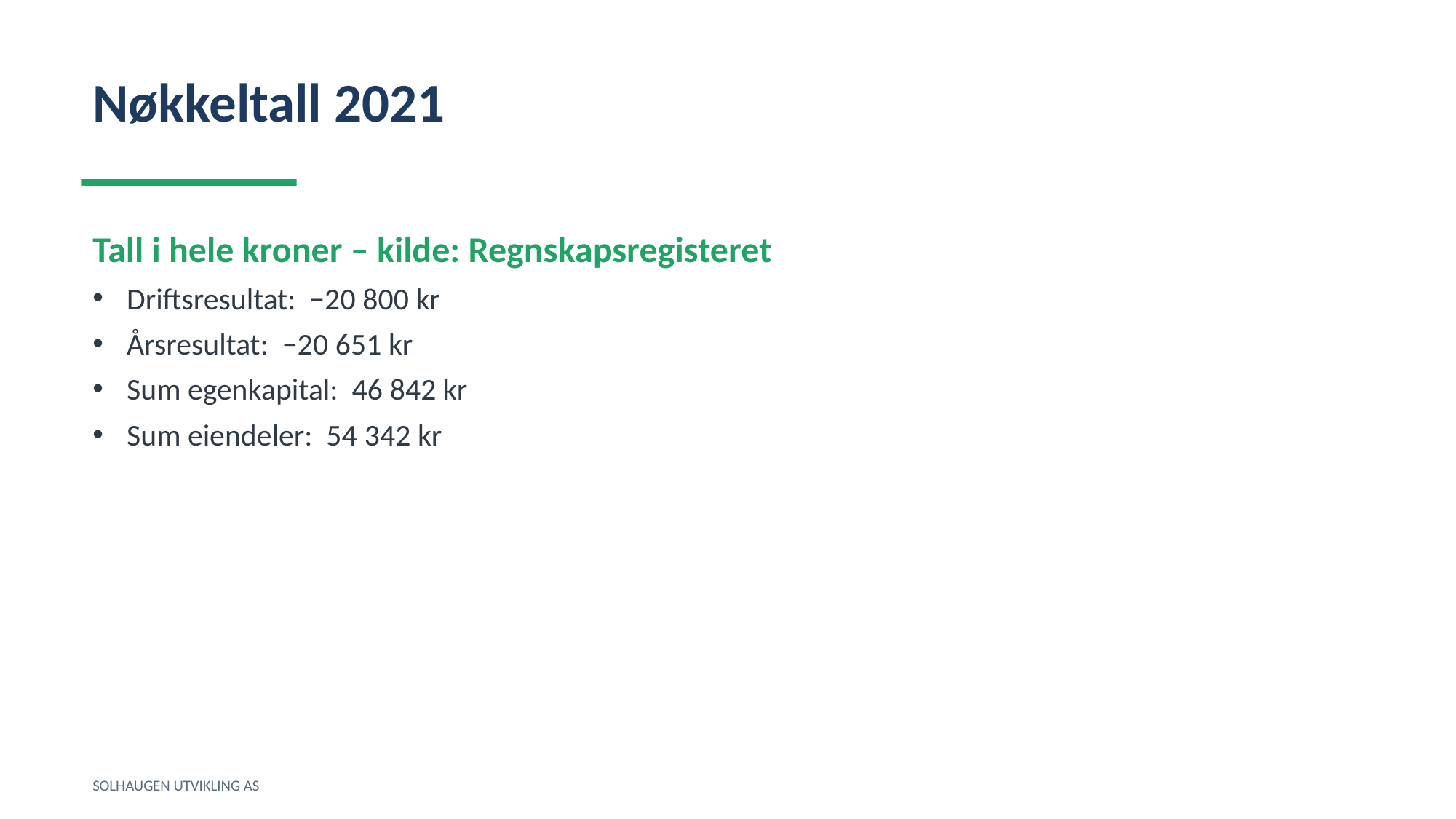

Nøkkeltall 2021

Tall i hele kroner – kilde: Regnskapsregisteret
Driftsresultat:  −20 800 kr
Årsresultat:  −20 651 kr
Sum egenkapital:  46 842 kr
Sum eiendeler:  54 342 kr
SOLHAUGEN UTVIKLING AS